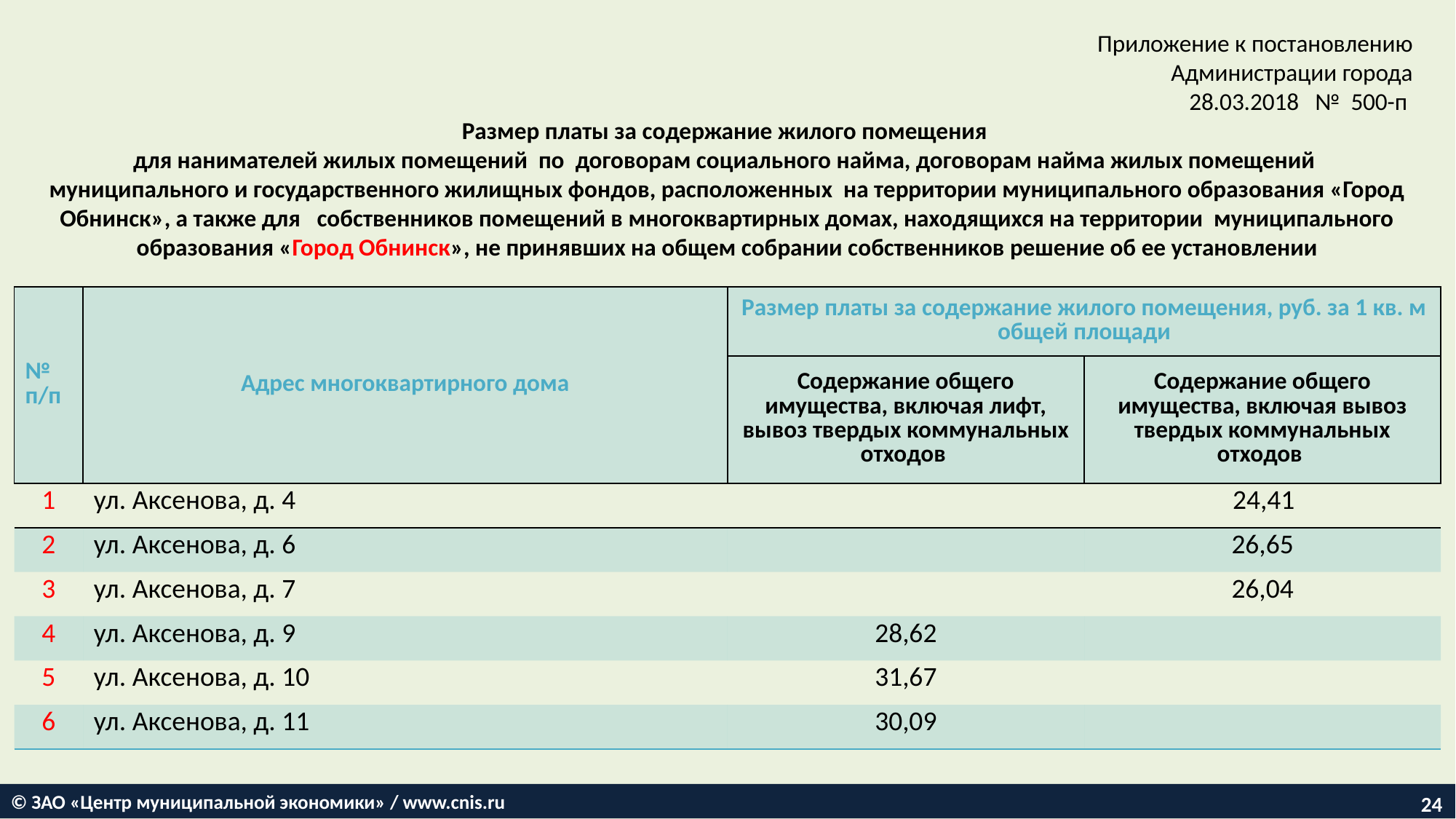

Приложение к постановлению
                                                                                       Администрации города
                                                                          28.03.2018   №  500-п
Размер платы за содержание жилого помещения
для нанимателей жилых помещений  по  договорам социального найма, договорам найма жилых помещений  муниципального и государственного жилищных фондов, расположенных  на территории муниципального образования «Город Обнинск», а также для   собственников помещений в многоквартирных домах, находящихся на территории  муниципального образования «Город Обнинск», не принявших на общем собрании собственников решение об ее установлении
| № п/п | Адрес многоквартирного дома | Размер платы за содержание жилого помещения, руб. за 1 кв. м общей площади |  |
| --- | --- | --- | --- |
|  |  | Содержание общего имущества, включая лифт, вывоз твердых коммунальных отходов | Содержание общего имущества, включая вывоз твердых коммунальных отходов |
| 1 | ул. Аксенова, д. 4 |  | 24,41 |
| 2 | ул. Аксенова, д. 6 |  | 26,65 |
| 3 | ул. Аксенова, д. 7 |  | 26,04 |
| 4 | ул. Аксенова, д. 9 | 28,62 |  |
| 5 | ул. Аксенова, д. 10 | 31,67 |  |
| 6 | ул. Аксенова, д. 11 | 30,09 |  |
© ЗАО «Центр муниципальной экономики» / www.cnis.ru
24